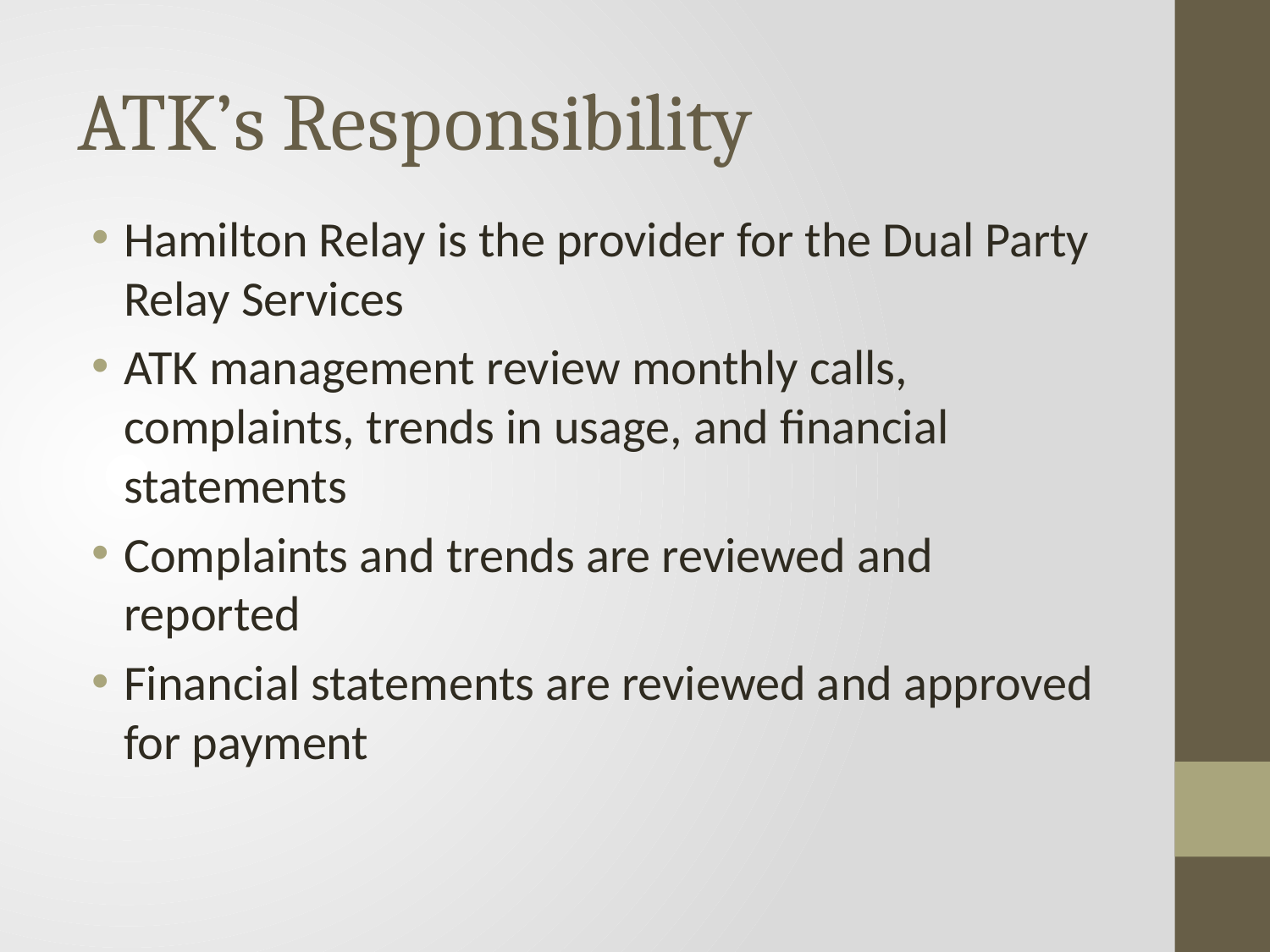

# ATK’s Responsibility
Hamilton Relay is the provider for the Dual Party Relay Services
ATK management review monthly calls, complaints, trends in usage, and financial statements
Complaints and trends are reviewed and reported
Financial statements are reviewed and approved for payment